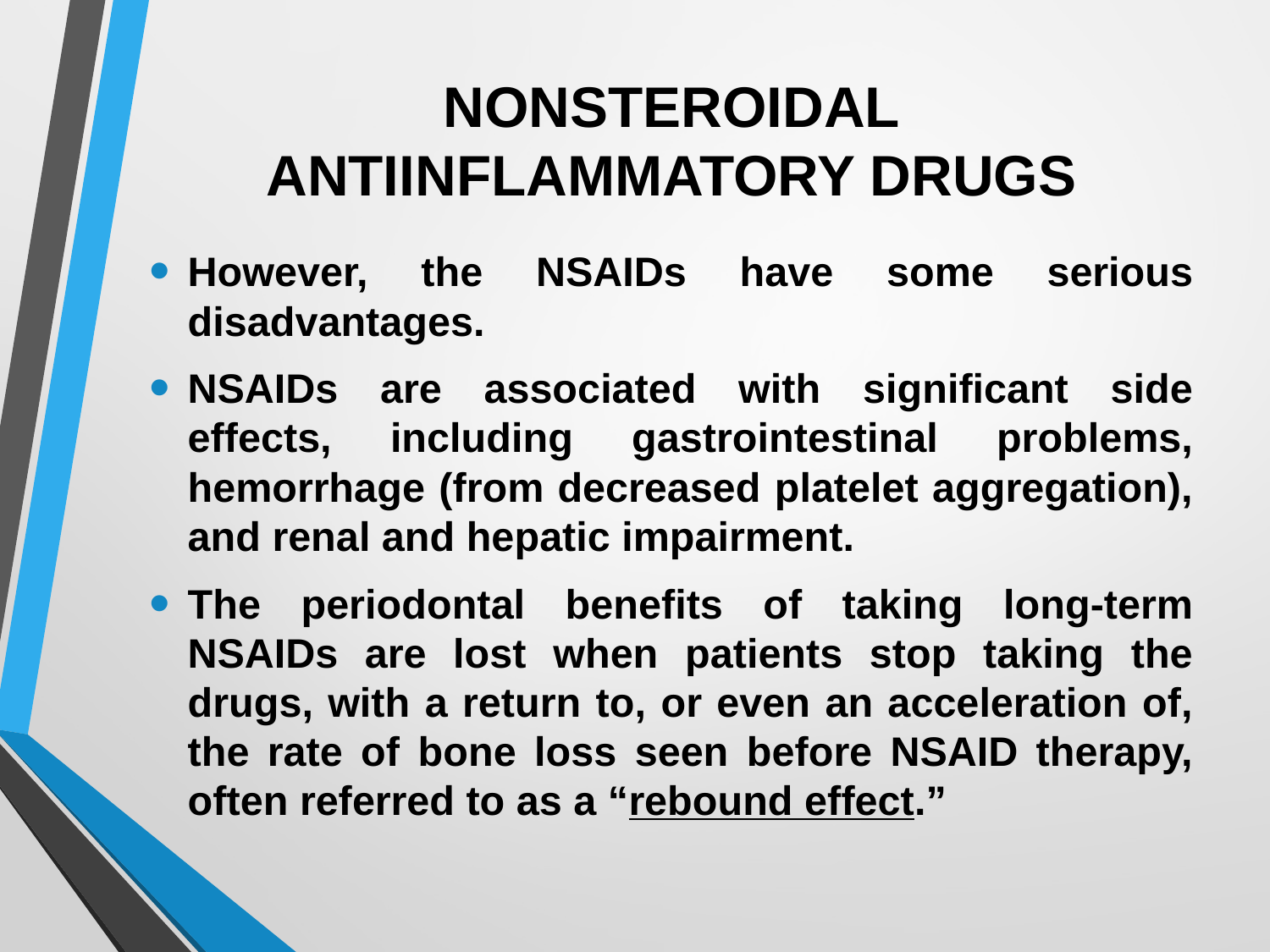

# NONSTEROIDAL ANTIINFLAMMATORY DRUGS
However, the NSAIDs have some serious disadvantages.
NSAIDs are associated with significant side effects, including gastrointestinal problems, hemorrhage (from decreased platelet aggregation), and renal and hepatic impairment.
The periodontal benefits of taking long-term NSAIDs are lost when patients stop taking the drugs, with a return to, or even an acceleration of, the rate of bone loss seen before NSAID therapy, often referred to as a “rebound effect.”